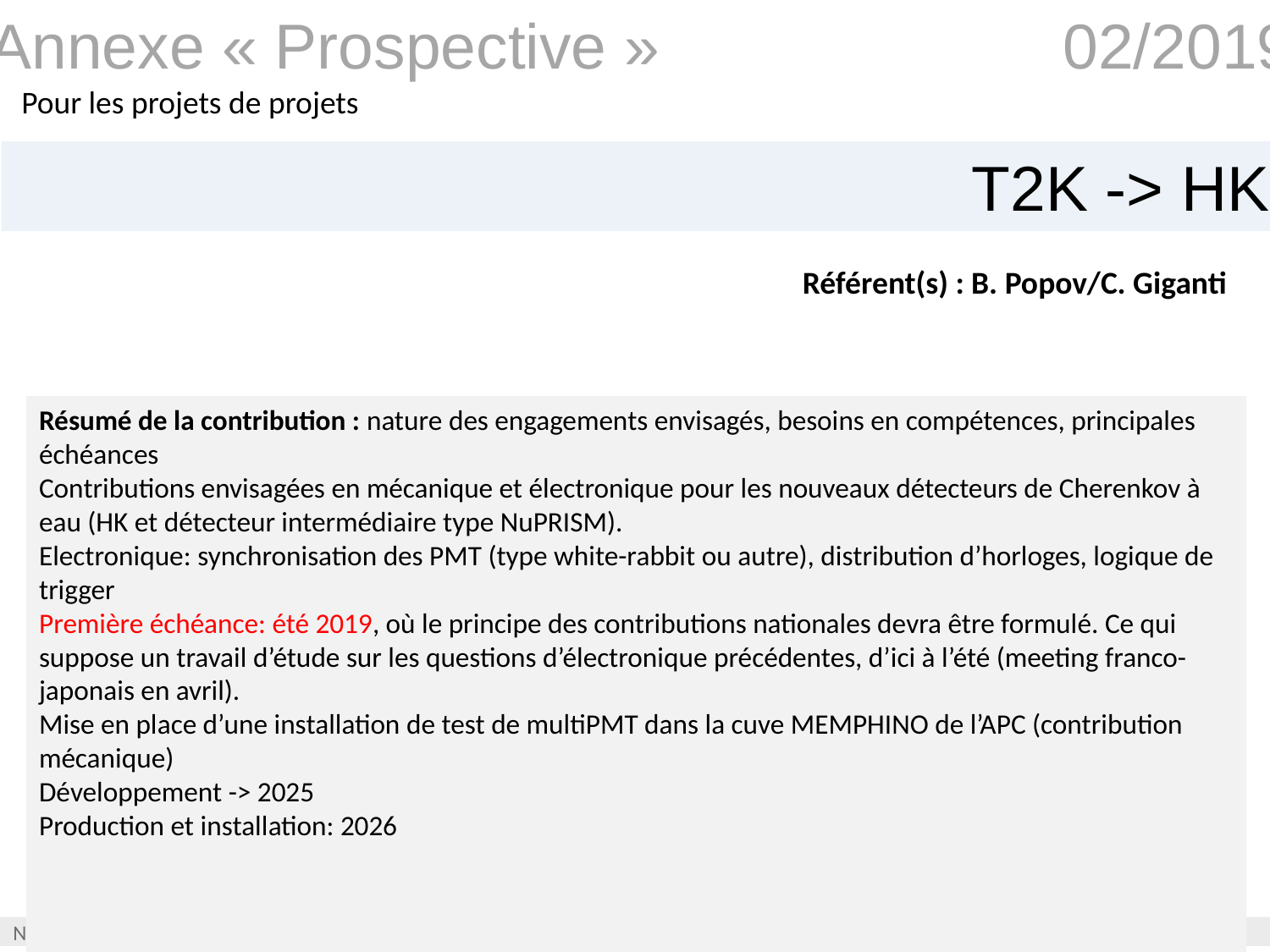

Annexe « Prospective »                       02/2019
Pour les projets de projets

T2K -> HK
Référent(s) : B. Popov/C. Giganti
Résumé de la contribution : nature des engagements envisagés, besoins en compétences, principales échéances
Contributions envisagées en mécanique et électronique pour les nouveaux détecteurs de Cherenkov à eau (HK et détecteur intermédiaire type NuPRISM).
Electronique: synchronisation des PMT (type white-rabbit ou autre), distribution d’horloges, logique de trigger
Première échéance: été 2019, où le principe des contributions nationales devra être formulé. Ce qui suppose un travail d’étude sur les questions d’électronique précédentes, d’ici à l’été (meeting franco-japonais en avril).
Mise en place d’une installation de test de multiPMT dans la cuve MEMPHINO de l’APC (contribution mécanique)
Développement -> 2025
Production et installation: 2026